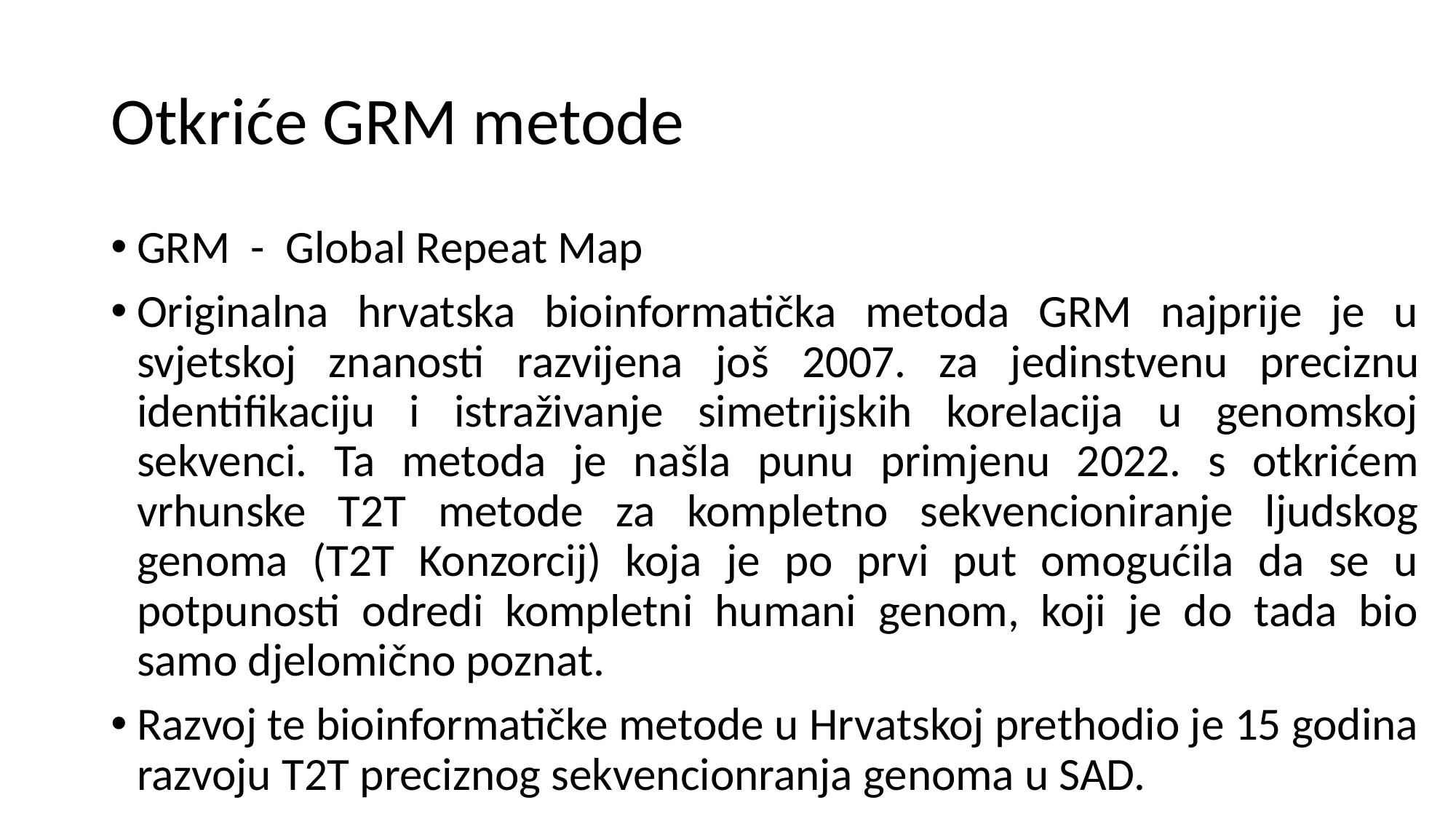

# Otkriće GRM metode
GRM  -  Global Repeat Map
Originalna hrvatska bioinformatička metoda GRM najprije je u svjetskoj znanosti razvijena još 2007. za jedinstvenu preciznu identifikaciju i istraživanje simetrijskih korelacija u genomskoj sekvenci. Ta metoda je našla punu primjenu 2022. s otkrićem vrhunske T2T metode za kompletno sekvencioniranje ljudskog genoma (T2T Konzorcij) koja je po prvi put omogućila da se u potpunosti odredi kompletni humani genom, koji je do tada bio samo djelomično poznat.
Razvoj te bioinformatičke metode u Hrvatskoj prethodio je 15 godina razvoju T2T preciznog sekvencionranja genoma u SAD.